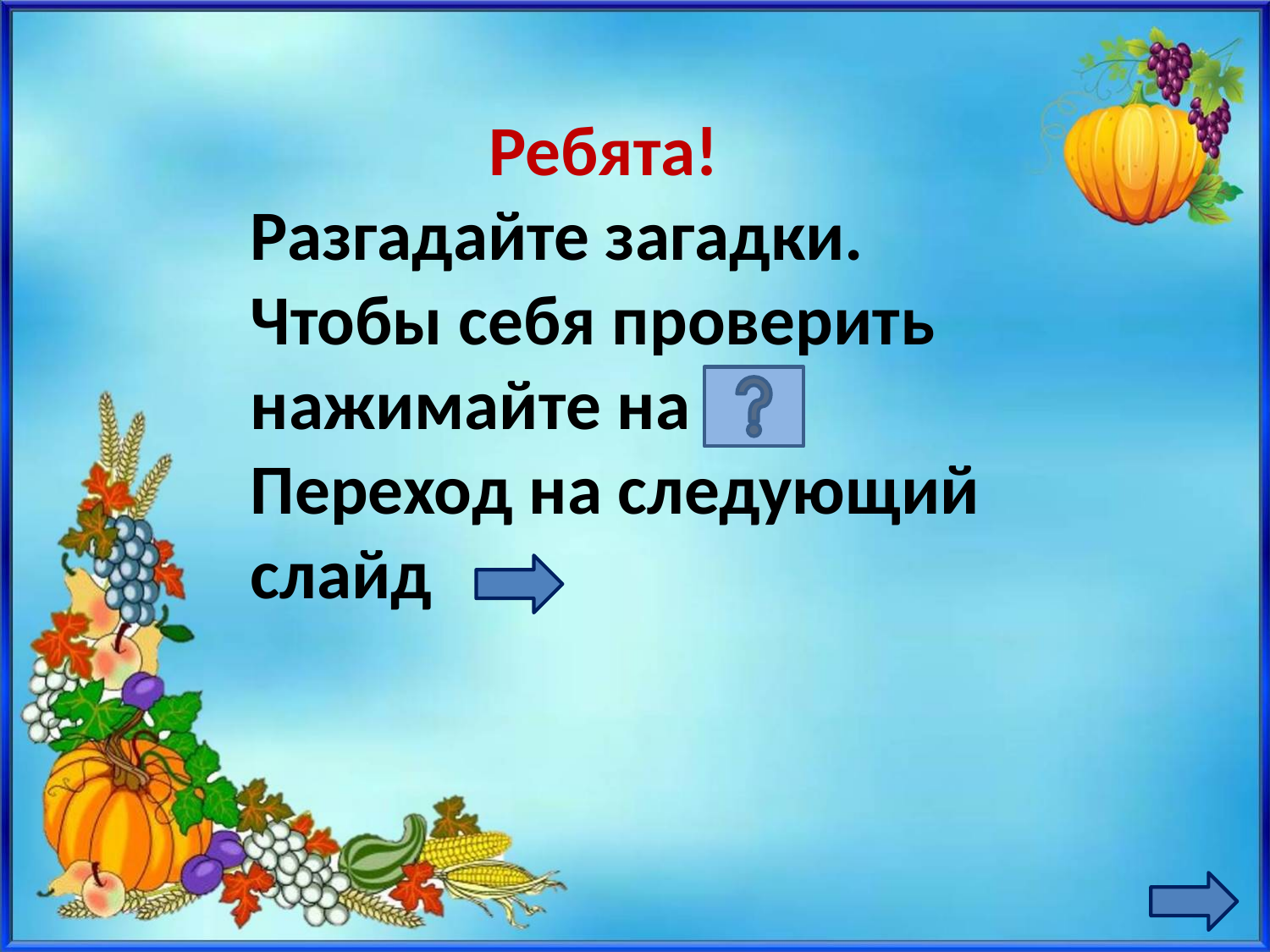

Ребята!
Разгадайте загадки.
Чтобы себя проверить нажимайте на
Переход на следующий слайд